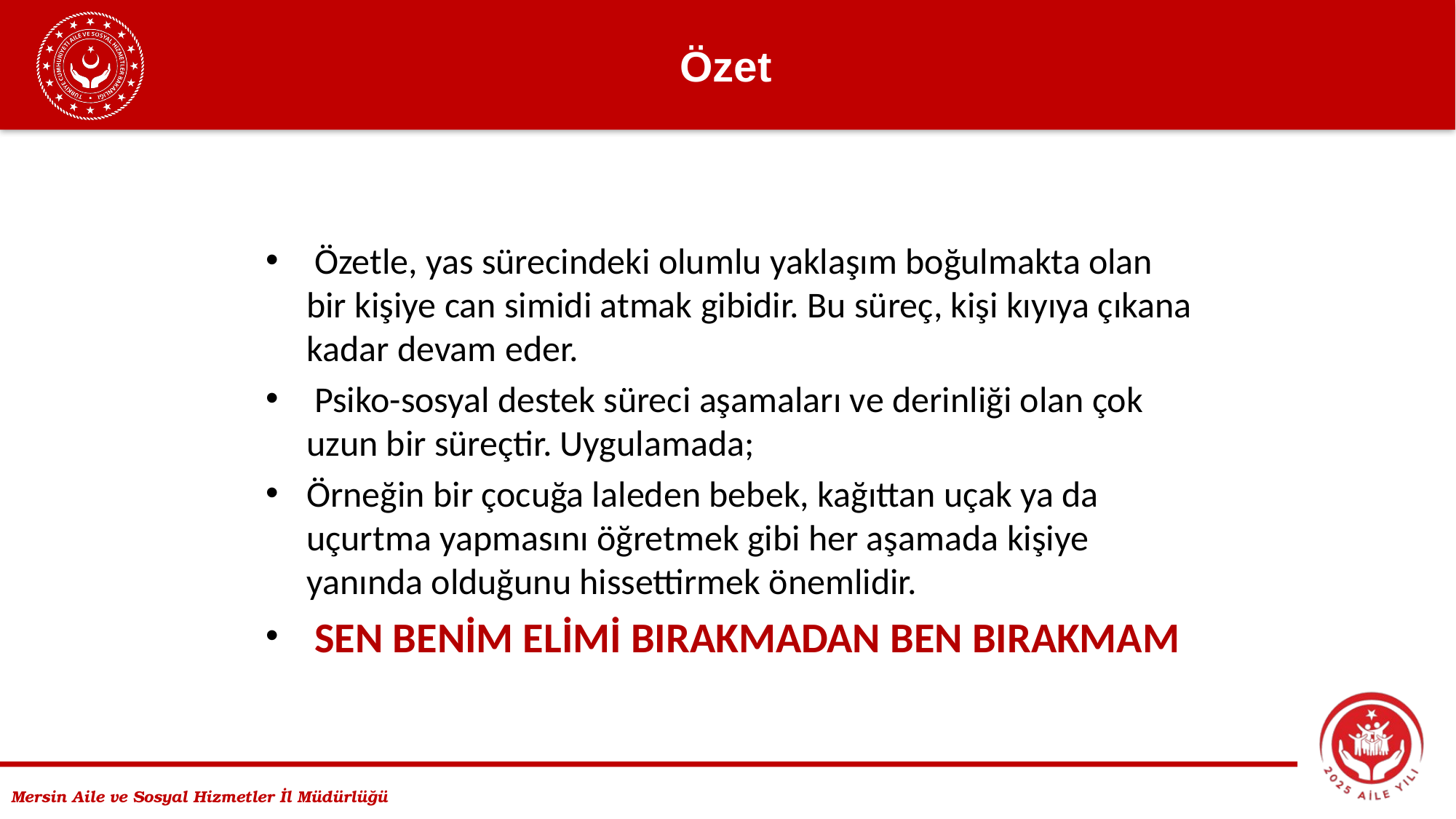

Özet

 Özetle, yas sürecindeki olumlu yaklaşım boğulmakta olan bir kişiye can simidi atmak gibidir. Bu süreç, kişi kıyıya çıkana kadar devam eder.
 Psiko-sosyal destek süreci aşamaları ve derinliği olan çok uzun bir süreçtir. Uygulamada;
Örneğin bir çocuğa laleden bebek, kağıttan uçak ya da uçurtma yapmasını öğretmek gibi her aşamada kişiye yanında olduğunu hissettirmek önemlidir.
 SEN BENİM ELİMİ BIRAKMADAN BEN BIRAKMAM